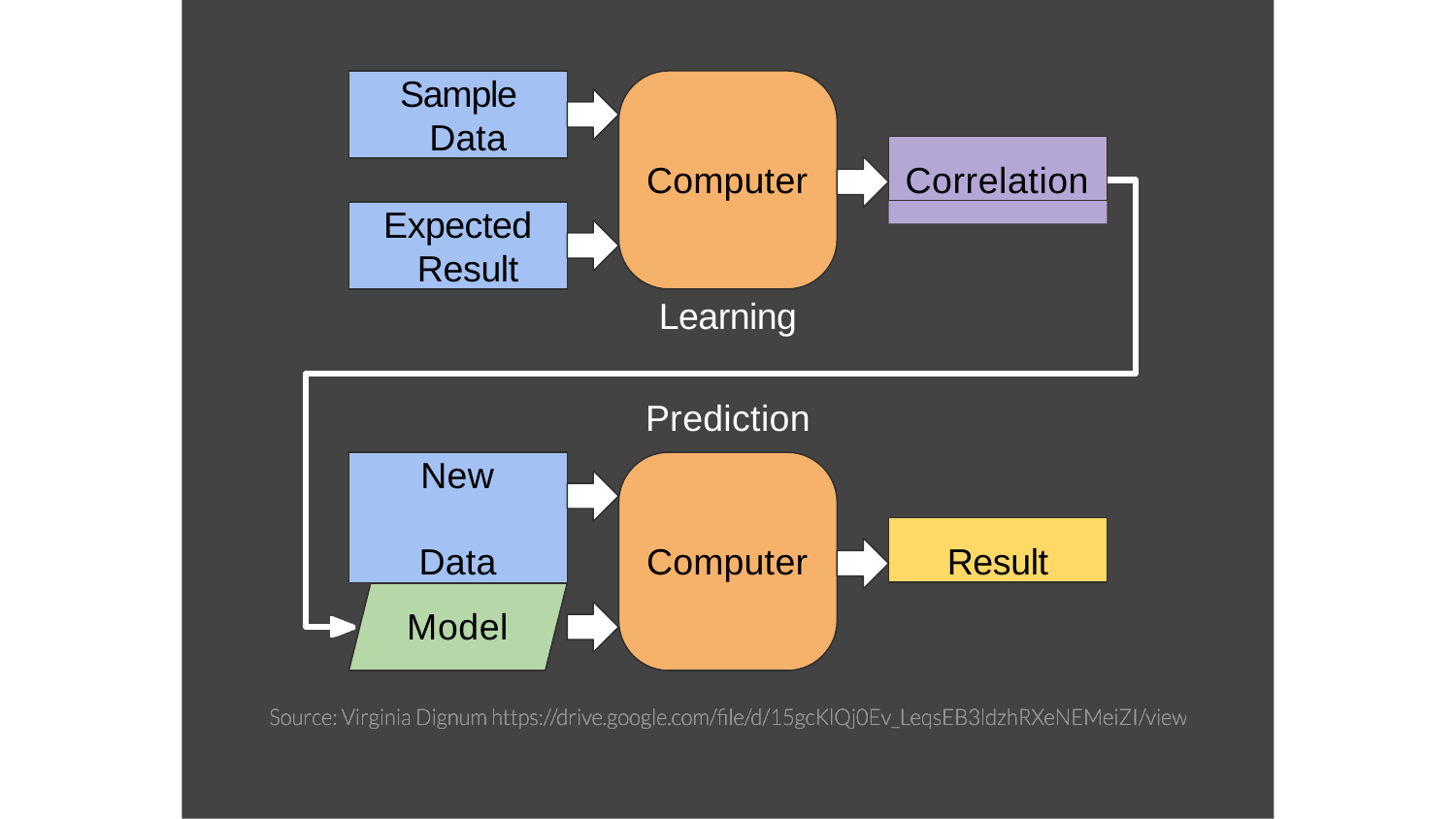

Sample  Data

Correlation
Computer

Expected  Result

Learning

Prediction
New  Data

Result
Computer

Model